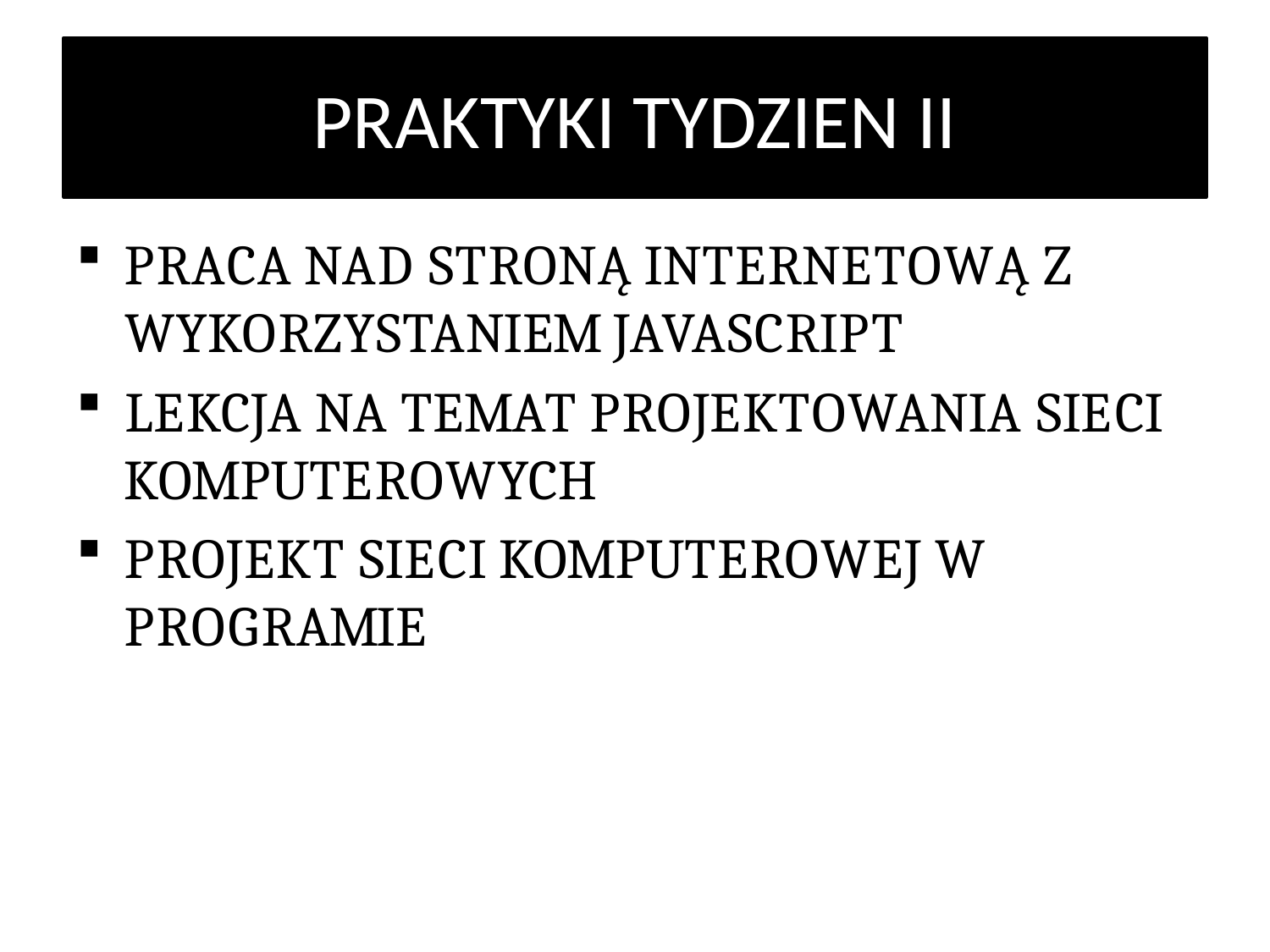

# PRAKTYKI TYDZIEN II
PRACA NAD STRONĄ INTERNETOWĄ Z WYKORZYSTANIEM JAVASCRIPT
LEKCJA NA TEMAT PROJEKTOWANIA SIECI KOMPUTEROWYCH
PROJEKT SIECI KOMPUTEROWEJ W PROGRAMIE